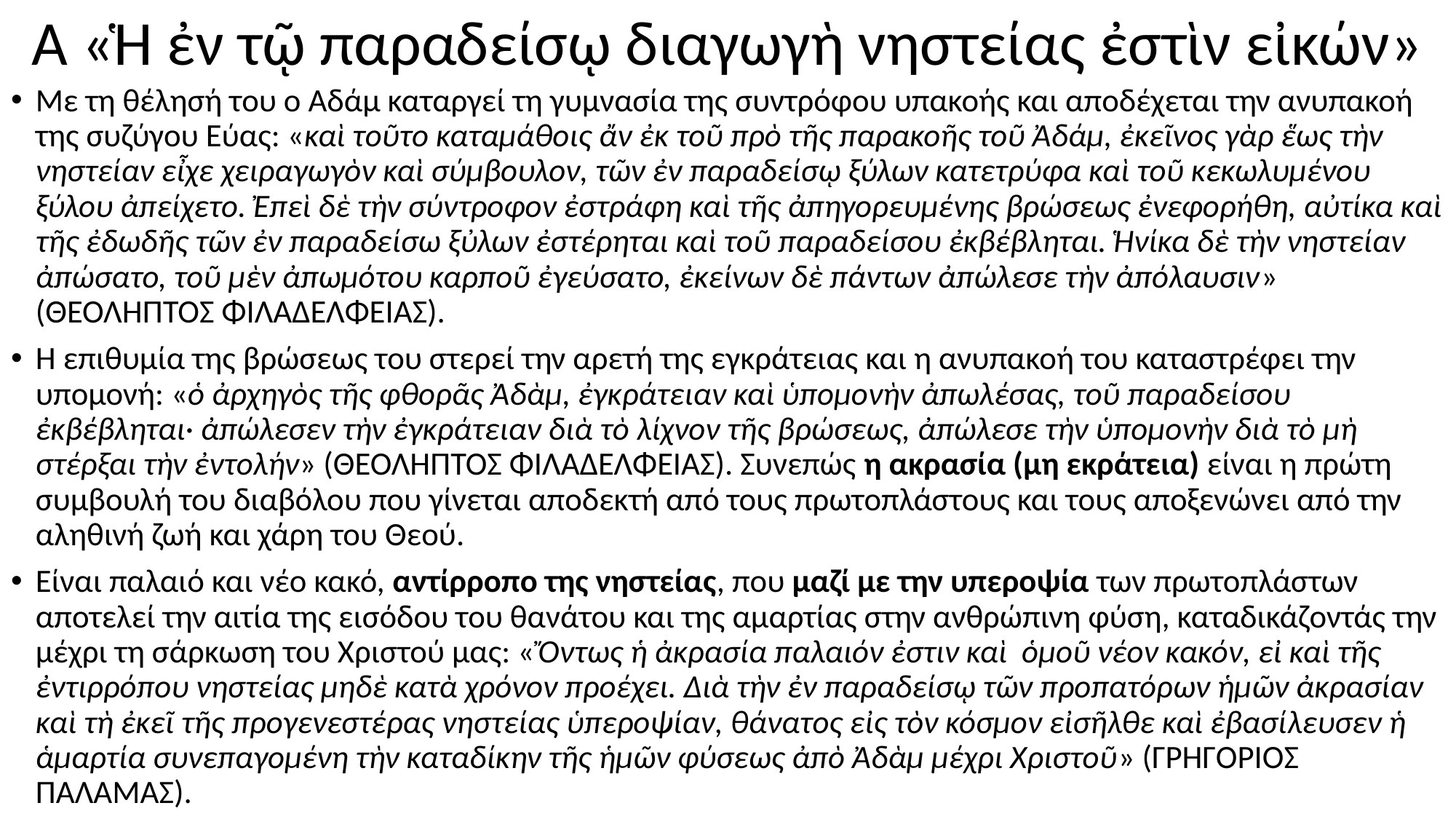

# Α «Ἡ ἐν τῷ παραδείσῳ διαγωγὴ νηστείας ἐστὶν εἰκών»
Με τη θέλησή του ο Αδάμ καταργεί τη γυμνασία της συντρόφου υπακοής και αποδέχεται την ανυπακοή της συζύγου Εύας: «καὶ τοῦτο καταμάθοις ἄν ἐκ τοῦ πρὸ τῆς παρακοῆς τοῦ Ἀδάμ, ἐκεῖνος γὰρ ἕως τὴν νηστείαν εἶχε χειραγωγὸν καὶ σύμβουλον, τῶν ἐν παραδείσῳ ξύλων κατετρύφα καὶ τοῦ κεκωλυμένου ξύλου ἀπείχετο. Ἐπεὶ δὲ τὴν σύντροφον ἐστράφη καὶ τῆς ἀπηγορευμένης βρώσεως ἐνεφορήθη, αὐτίκα καὶ τῆς ἐδωδῆς τῶν ἐν παραδείσω ξὐλων ἐστέρηται καὶ τοῦ παραδείσου ἐκβέβληται. Ἡνίκα δὲ τὴν νηστείαν ἀπώσατο, τοῦ μὲν ἀπωμότου καρποῦ ἐγεύσατο, ἐκείνων δὲ πάντων ἀπώλεσε τὴν ἀπόλαυσιν» (ΘΕΟΛΗΠΤΟΣ ΦΙΛΑΔΕΛΦΕΙΑΣ).
Η επιθυμία της βρώσεως του στερεί την αρετή της εγκράτειας και η ανυπακοή του καταστρέφει την υπομονή: «ὁ ἀρχηγὸς τῆς φθορᾶς Ἀδὰμ, ἐγκράτειαν καὶ ὑπομονὴν ἀπωλέσας, τοῦ παραδείσου ἐκβέβληται· ἀπώλεσεν τὴν ἐγκράτειαν διὰ τὸ λίχνον τῆς βρώσεως, ἀπώλεσε τὴν ὑπομονὴν διὰ τὸ μὴ στέρξαι τὴν ἐντολήν» (ΘΕΟΛΗΠΤΟΣ ΦΙΛΑΔΕΛΦΕΙΑΣ). Συνεπώς η ακρασία (μη εκράτεια) είναι η πρώτη συμβουλή του διαβόλου που γίνεται αποδεκτή από τους πρωτοπλάστους και τους αποξενώνει από την αληθινή ζωή και χάρη του Θεού.
Είναι παλαιό και νέο κακό, αντίρροπο της νηστείας, που μαζί με την υπεροψία των πρωτοπλάστων αποτελεί την αιτία της εισόδου του θανάτου και της αμαρτίας στην ανθρώπινη φύση, καταδικάζοντάς την μέχρι τη σάρκωση του Χριστού μας: «Ὄντως ἡ ἀκρασία παλαιόν ἐστιν καὶ  ὁμοῦ νέον κακόν, εἰ καὶ τῆς ἐντιρρόπου νηστείας μηδὲ κατὰ χρόνον προέχει. Διὰ τὴν ἐν παραδείσῳ τῶν προπατόρων ἡμῶν ἀκρασίαν καὶ τὴ ἐκεῖ τῆς προγενεστέρας νηστείας ὑπεροψίαν, θάνατος εἰς τὸν κόσμον εἰσῆλθε καὶ ἐβασίλευσεν ἡ ἁμαρτία συνεπαγομένη τὴν καταδίκην τῆς ἡμῶν φύσεως ἀπὸ Ἀδὰμ μέχρι Χριστοῦ» (ΓΡΗΓΟΡΙΟΣ ΠΑΛΑΜΑΣ).